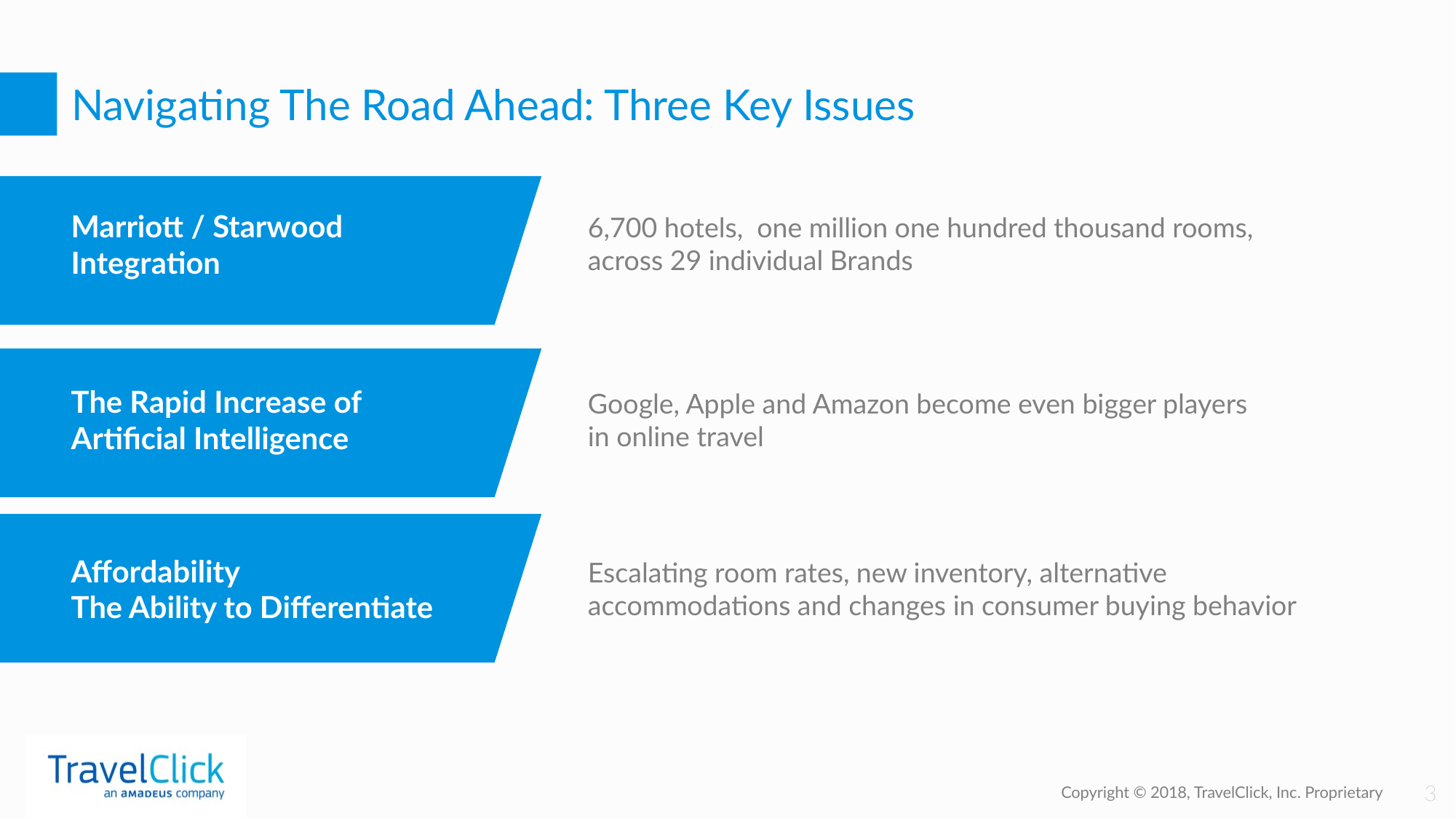

# Navigating The Road Ahead: Three Key Issues
Marriott / Starwood Integration

6,700 hotels,  one million one hundred thousand rooms, across 29 individual Brands

The Rapid Increase of Artificial Intelligence
Google, Apple and Amazon become even bigger players in online travel

Affordability
The Ability to Differentiate
Escalating room rates, new inventory, alternative accommodations and changes in consumer buying behavior